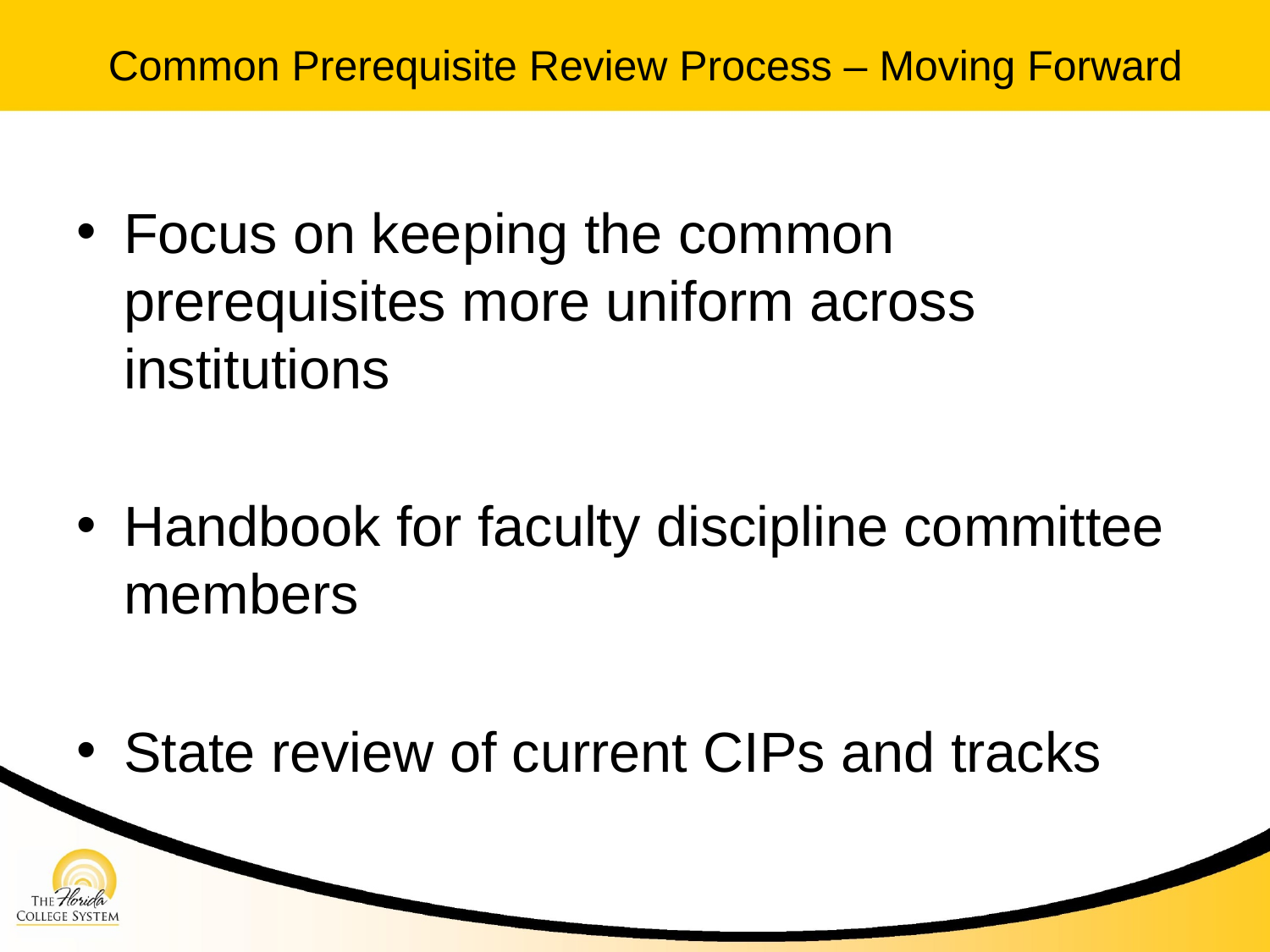

# Common Prerequisite Review Process – Moving Forward
Focus on keeping the common prerequisites more uniform across institutions

Handbook for faculty discipline committee members

State review of current CIPs and tracks